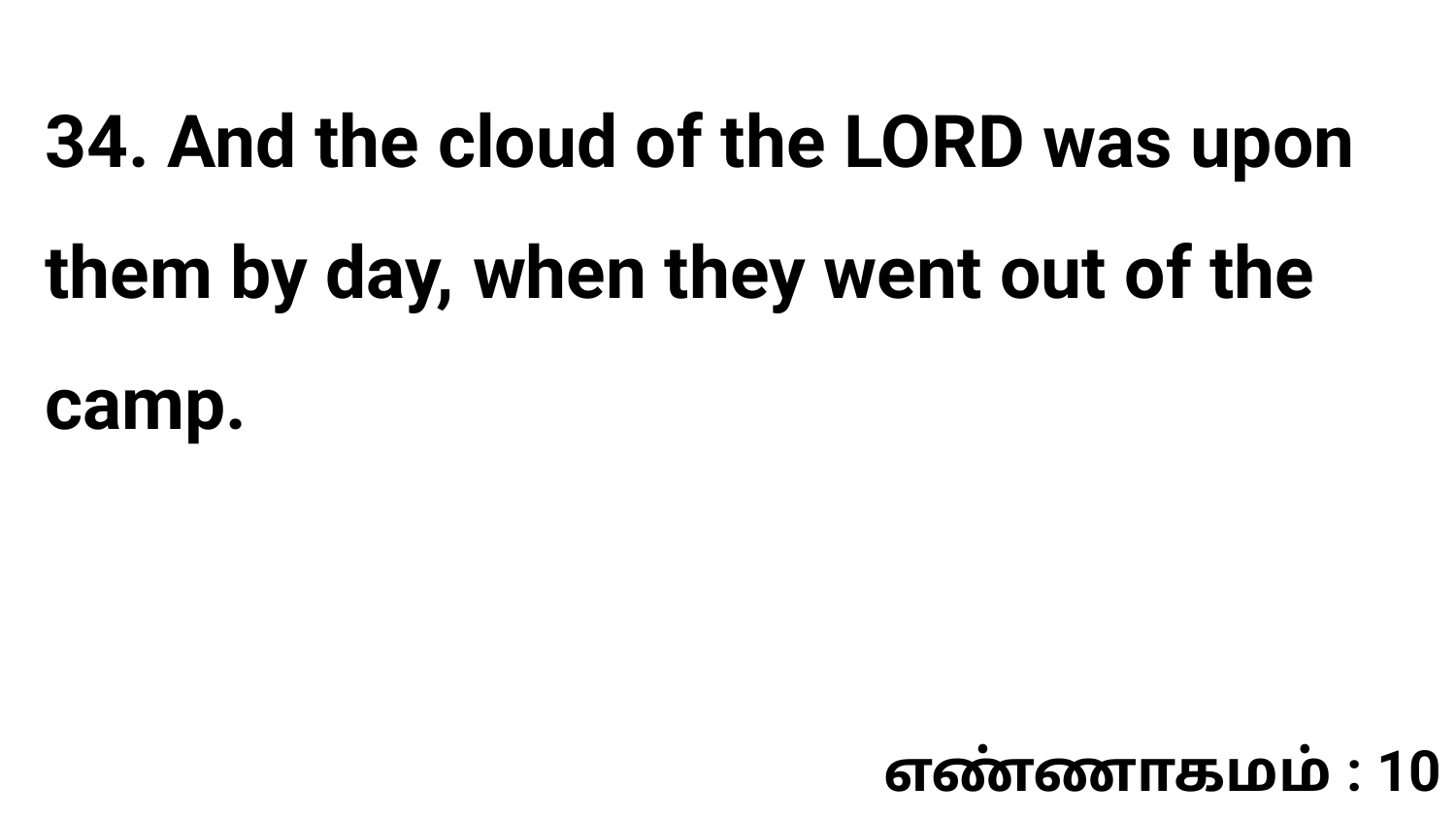

34. And the cloud of the LORD was upon them by day, when they went out of the camp.
எண்ணாகமம் : 10